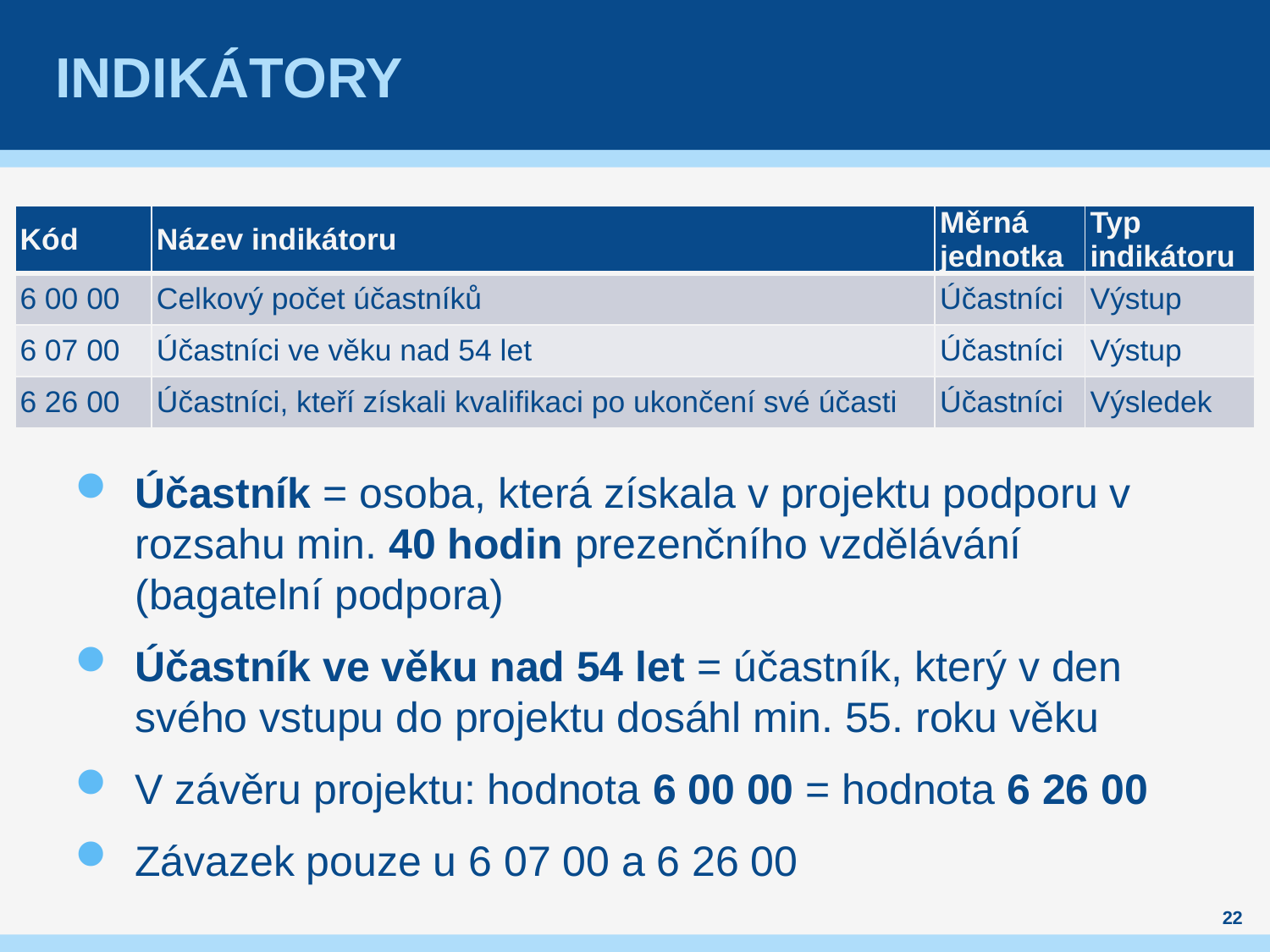

# indikátory
| Kód | Název indikátoru | Měrná jednotka | Typ indikátoru |
| --- | --- | --- | --- |
| 6 00 00 | Celkový počet účastníků | Účastníci | Výstup |
| 6 07 00 | Účastníci ve věku nad 54 let | Účastníci | Výstup |
| 6 26 00 | Účastníci, kteří získali kvalifikaci po ukončení své účasti | Účastníci | Výsledek |

Účastník = osoba, která získala v projektu podporu v rozsahu min. 40 hodin prezenčního vzdělávání (bagatelní podpora)
Účastník ve věku nad 54 let = účastník, který v den svého vstupu do projektu dosáhl min. 55. roku věku
V závěru projektu: hodnota 6 00 00 = hodnota 6 26 00
Závazek pouze u 6 07 00 a 6 26 00

22